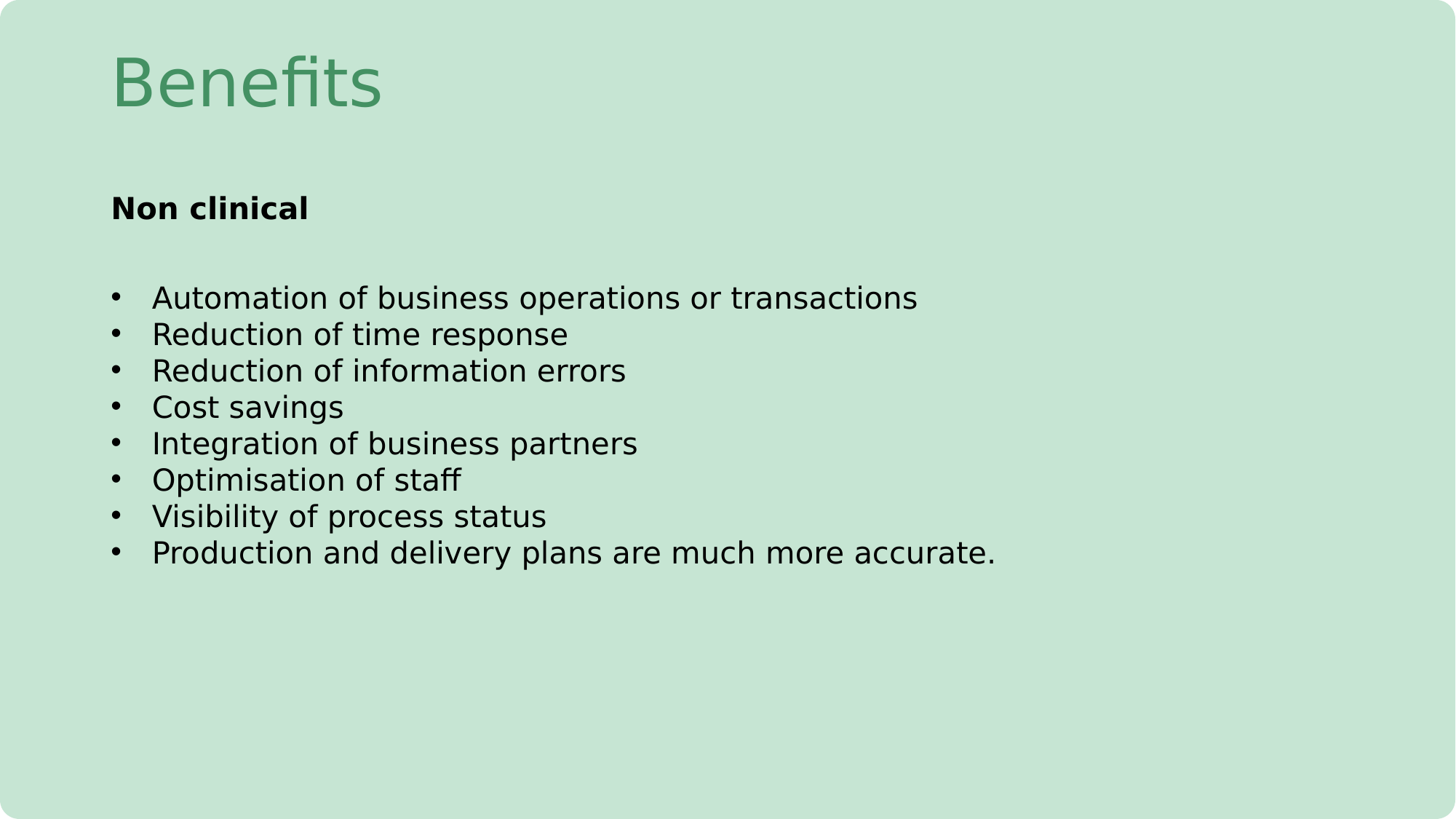

# Benefits
Non clinical
Automation of business operations or transactions
Reduction of time response
Reduction of information errors
Cost savings
Integration of business partners
Optimisation of staff
Visibility of process status
Production and delivery plans are much more accurate.